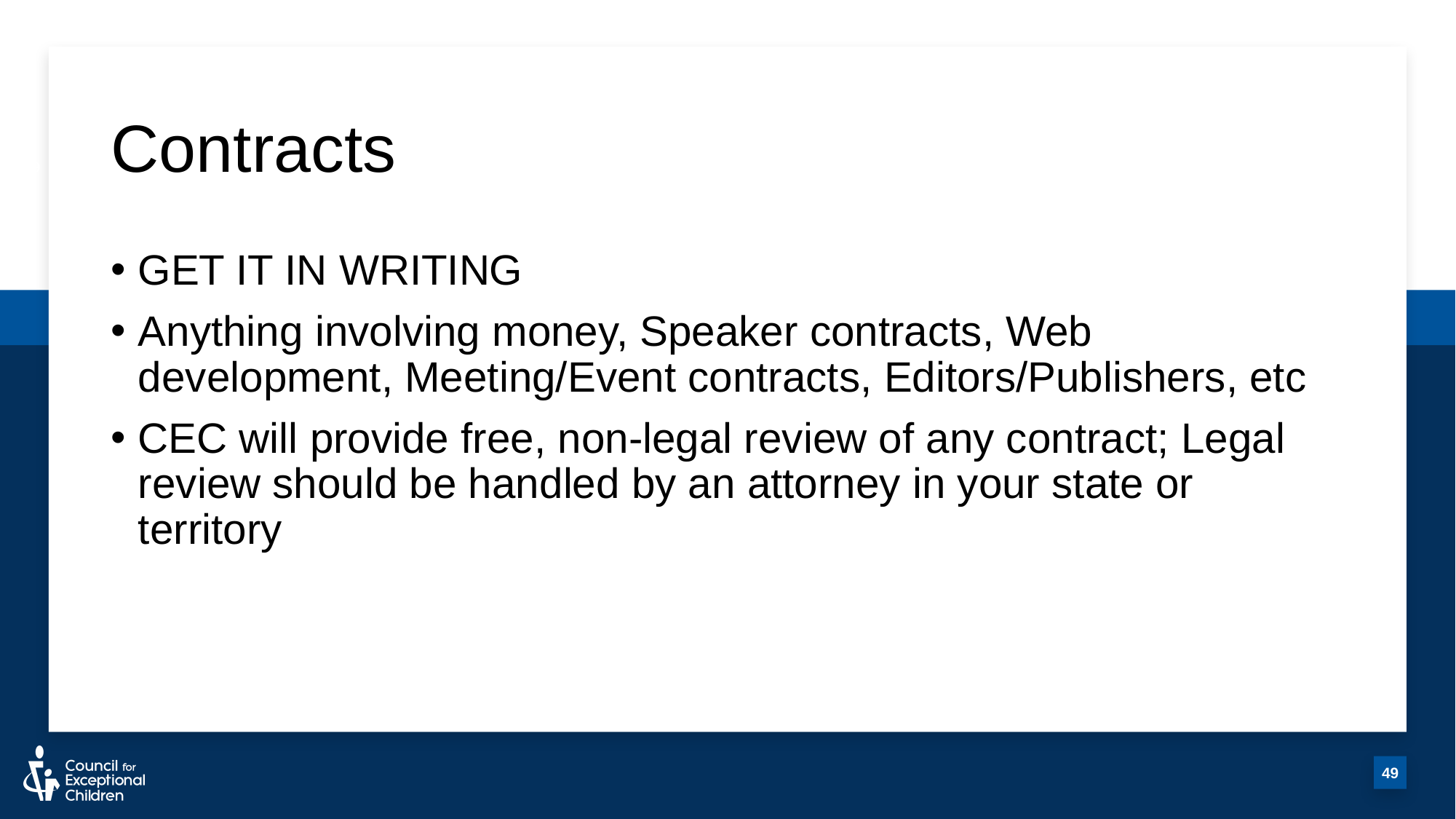

# Contracts
49
GET IT IN WRITING
Anything involving money, Speaker contracts, Web development, Meeting/Event contracts, Editors/Publishers, etc
CEC will provide free, non-legal review of any contract; Legal review should be handled by an attorney in your state or territory